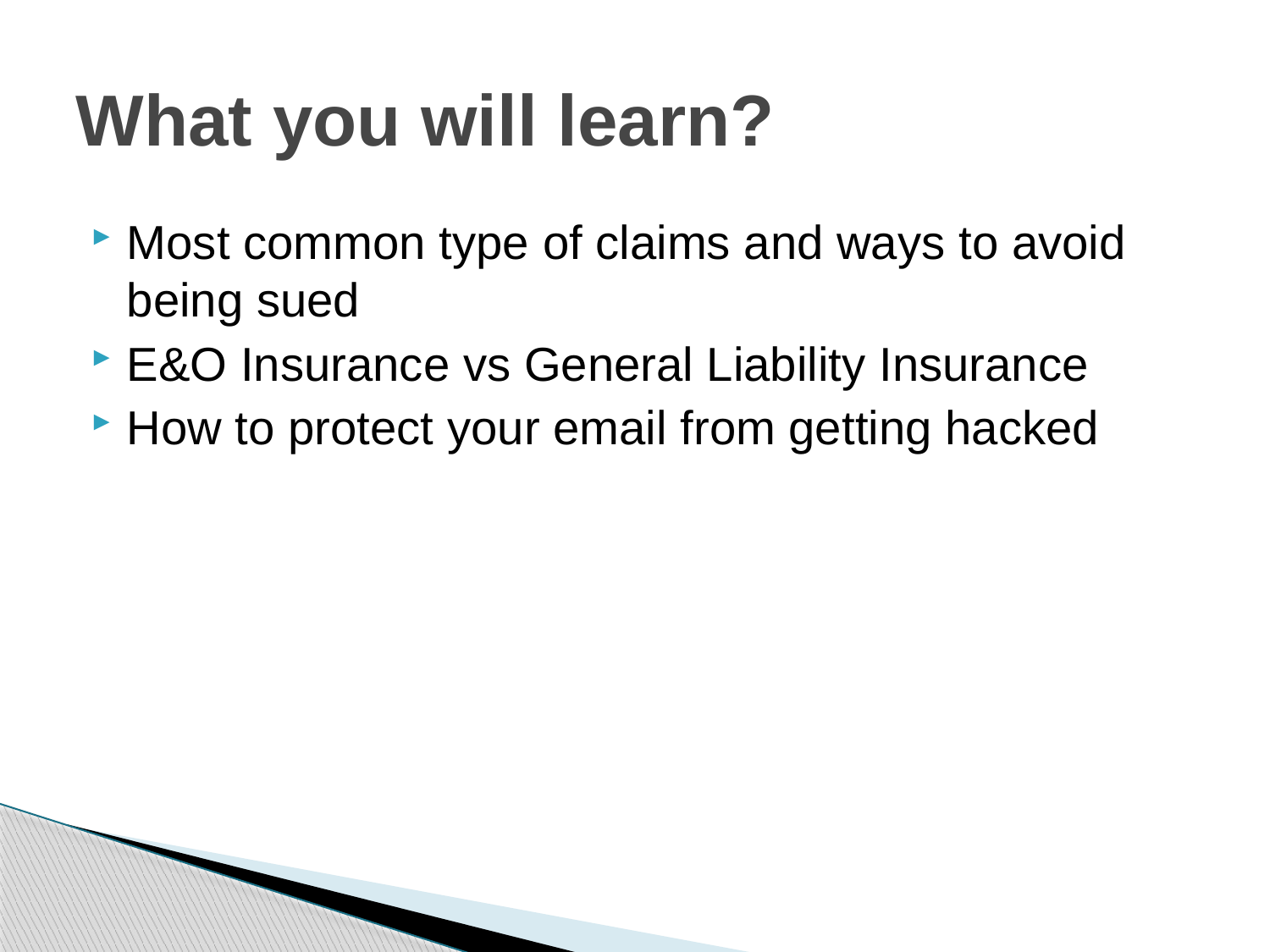

# What you will learn?
Most common type of claims and ways to avoid being sued
E&O Insurance vs General Liability Insurance
How to protect your email from getting hacked